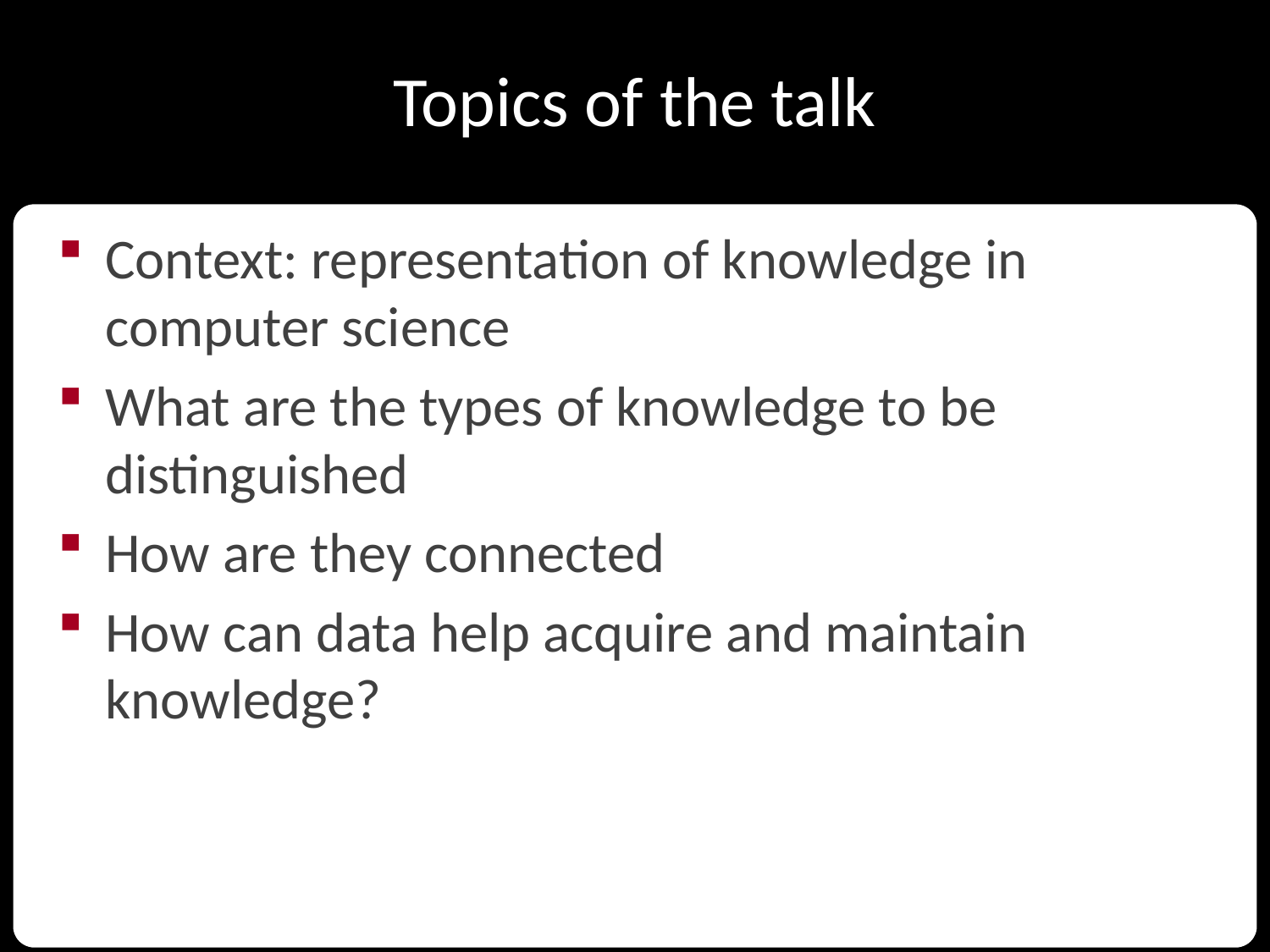

# Topics of the talk
Context: representation of knowledge in computer science
What are the types of knowledge to be distinguished
How are they connected
How can data help acquire and maintain knowledge?